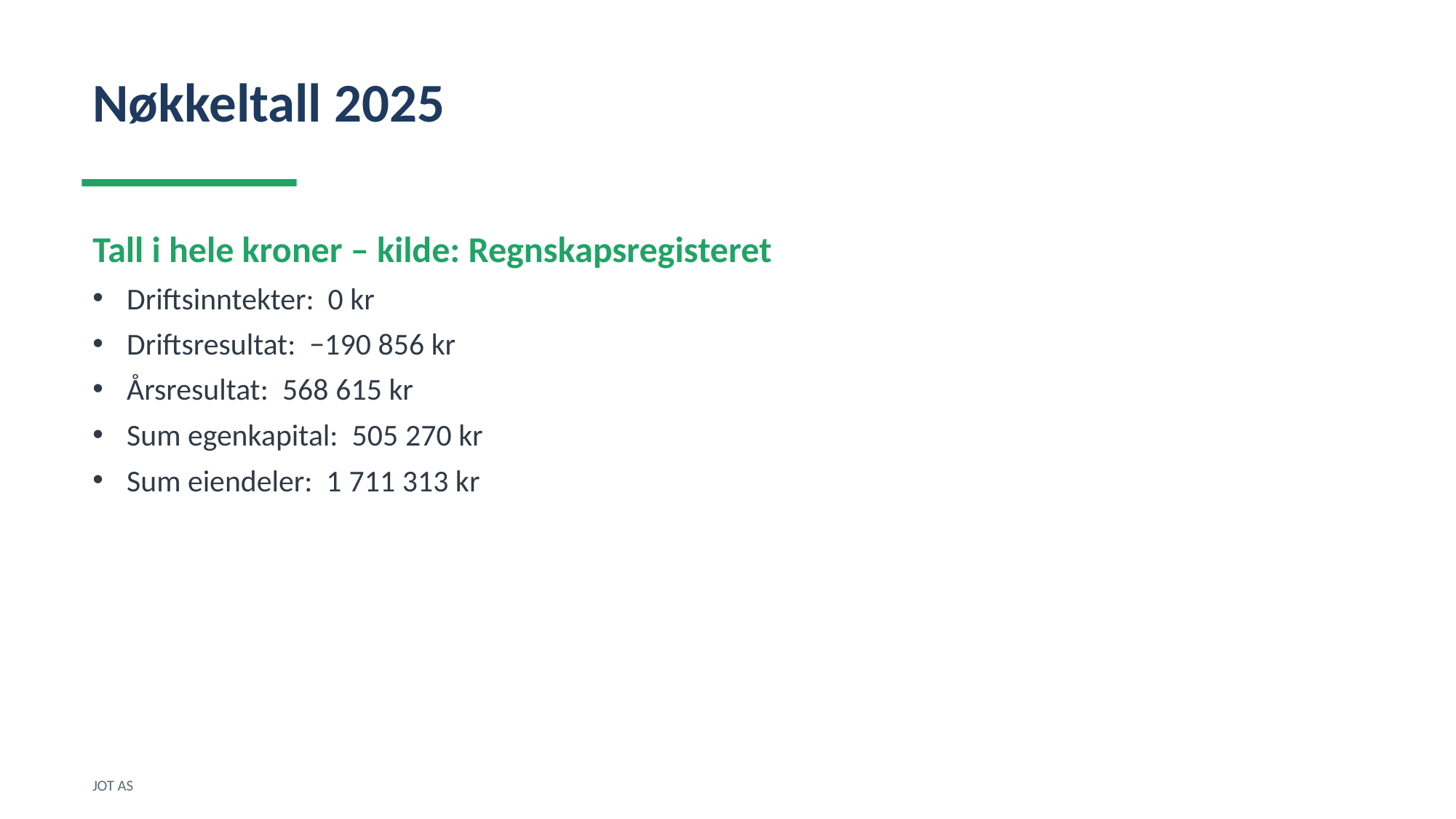

Nøkkeltall 2025

Tall i hele kroner – kilde: Regnskapsregisteret
Driftsinntekter:  0 kr
Driftsresultat:  −190 856 kr
Årsresultat:  568 615 kr
Sum egenkapital:  505 270 kr
Sum eiendeler:  1 711 313 kr
JOT AS